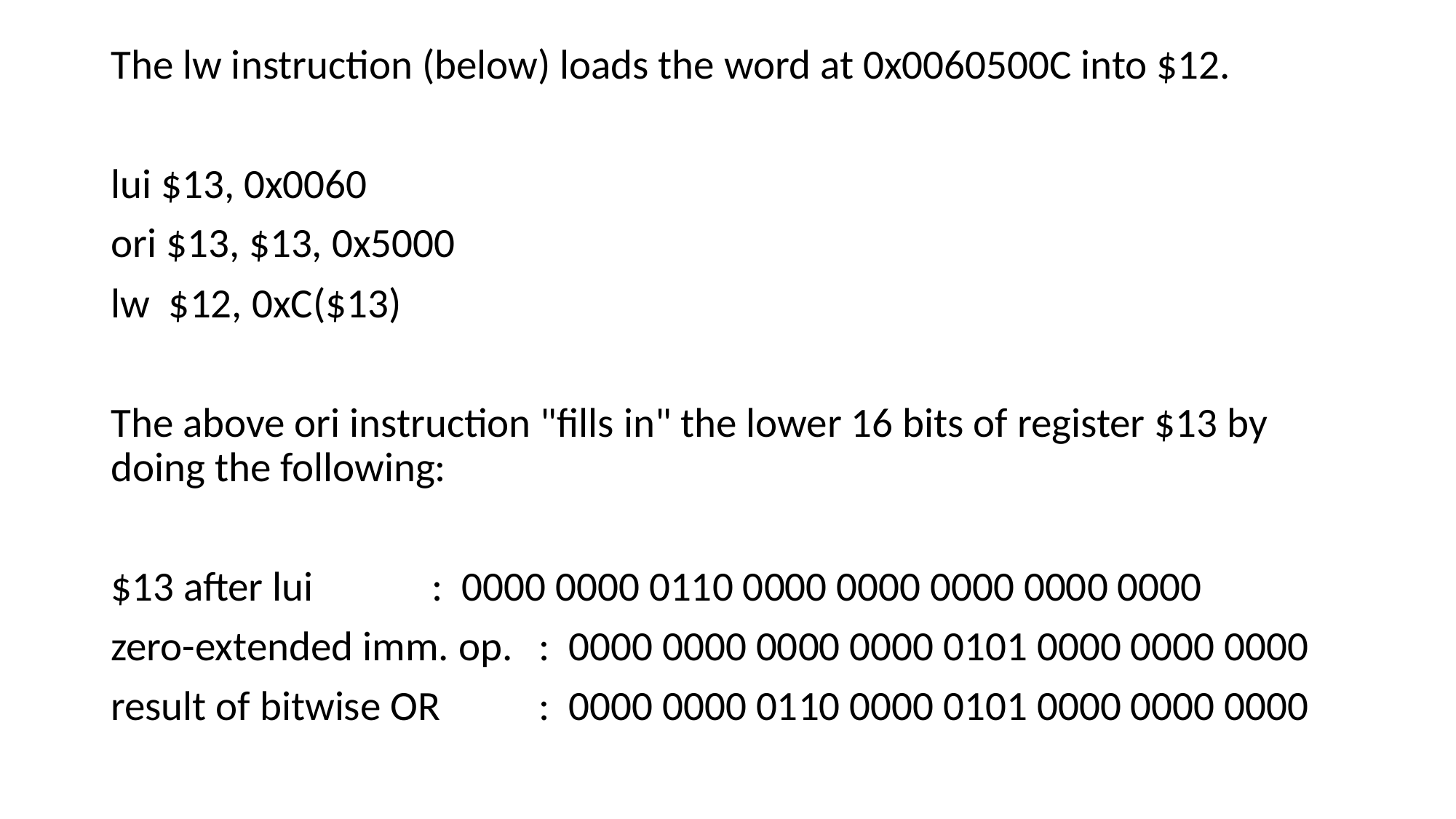

The lw instruction (below) loads the word at 0x0060500C into $12.

lui $13, 0x0060
ori $13, $13, 0x5000
lw  $12, 0xC($13)

The above ori instruction "fills in" the lower 16 bits of register $13 by doing the following:

$13 after lui           		:  0000 0000 0110 0000 0000 0000 0000 0000
zero-extended imm. op. 	:  0000 0000 0000 0000 0101 0000 0000 0000
result of bitwise OR    	:  0000 0000 0110 0000 0101 0000 0000 0000